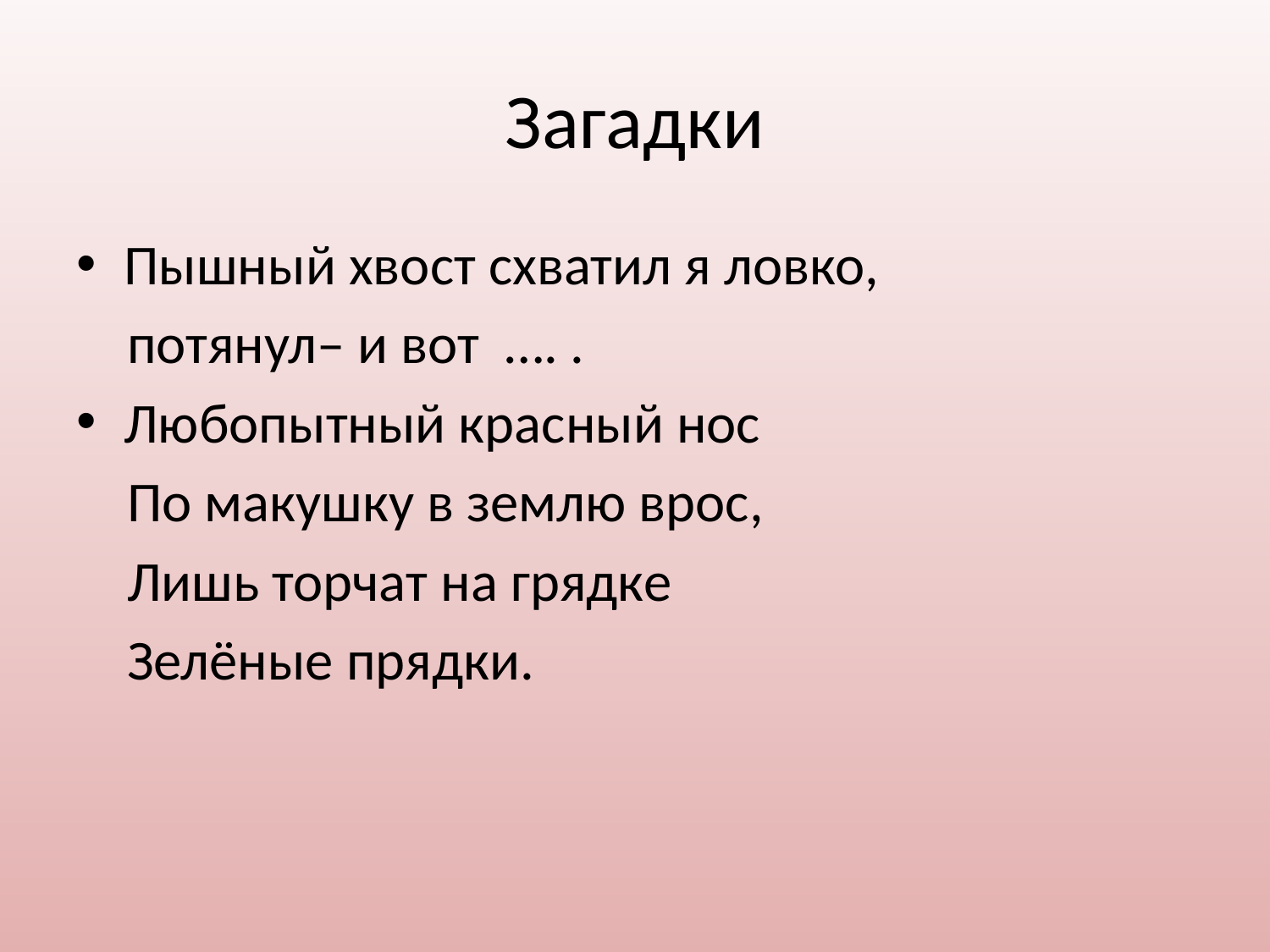

# Загадки
Пышный хвост схватил я ловко,
    потянул– и вот  …. .
Любопытный красный нос
    По макушку в землю врос,
    Лишь торчат на грядке
    Зелёные прядки.